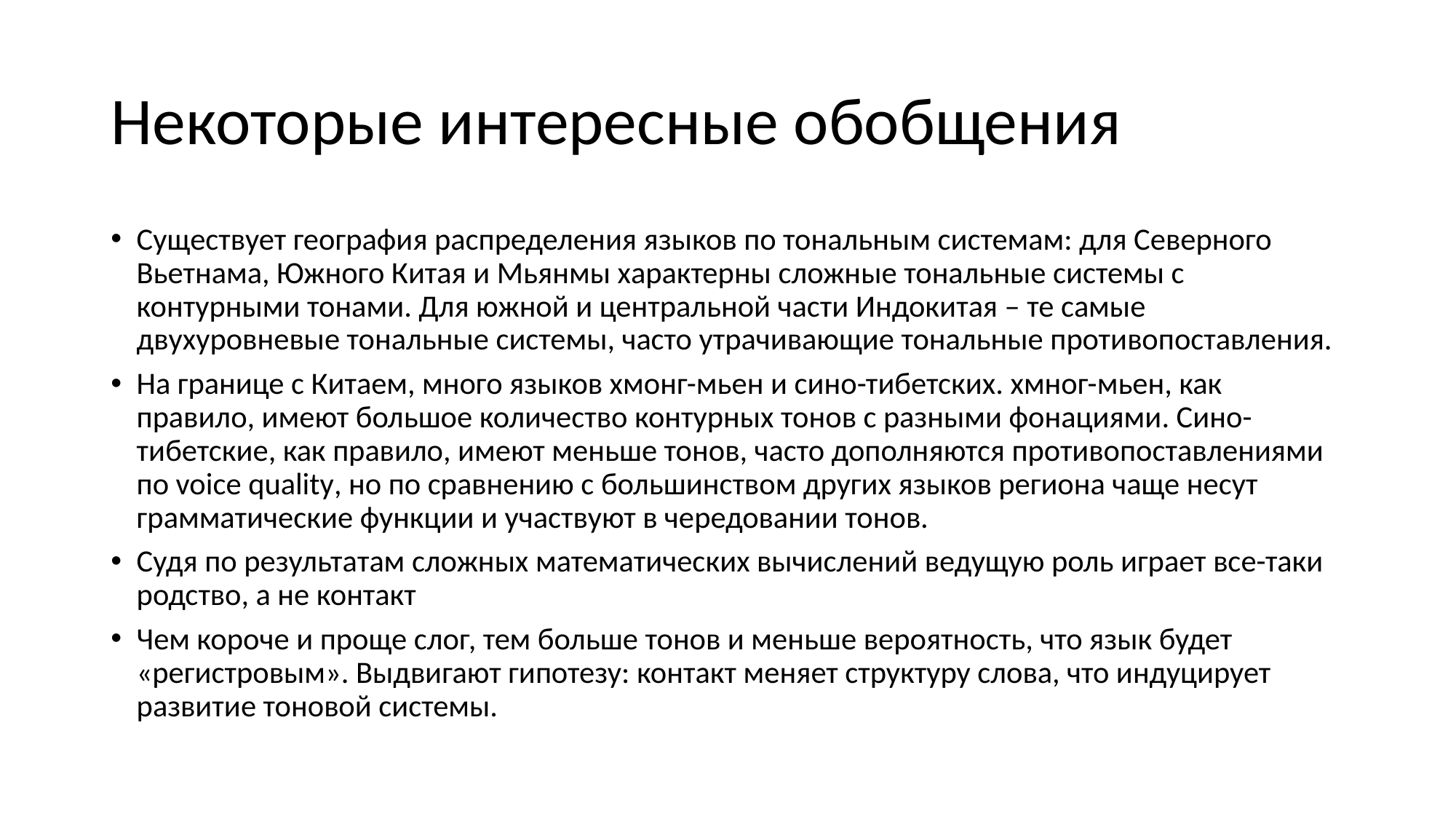

# Некоторые интересные обобщения
Существует география распределения языков по тональным системам: для Северного Вьетнама, Южного Китая и Мьянмы характерны сложные тональные системы с контурными тонами. Для южной и центральной части Индокитая – те самые двухуровневые тональные системы, часто утрачивающие тональные противопоставления.
На границе с Китаем, много языков хмонг-мьен и сино-тибетских. хмног-мьен, как правило, имеют большое количество контурных тонов с разными фонациями. Сино-тибетские, как правило, имеют меньше тонов, часто дополняются противопоставлениями по voice quality, но по сравнению с большинством других языков региона чаще несут грамматические функции и участвуют в чередовании тонов.
Судя по результатам сложных математических вычислений ведущую роль играет все-таки родство, а не контакт
Чем короче и проще слог, тем больше тонов и меньше вероятность, что язык будет «регистровым». Выдвигают гипотезу: контакт меняет структуру слова, что индуцирует развитие тоновой системы.